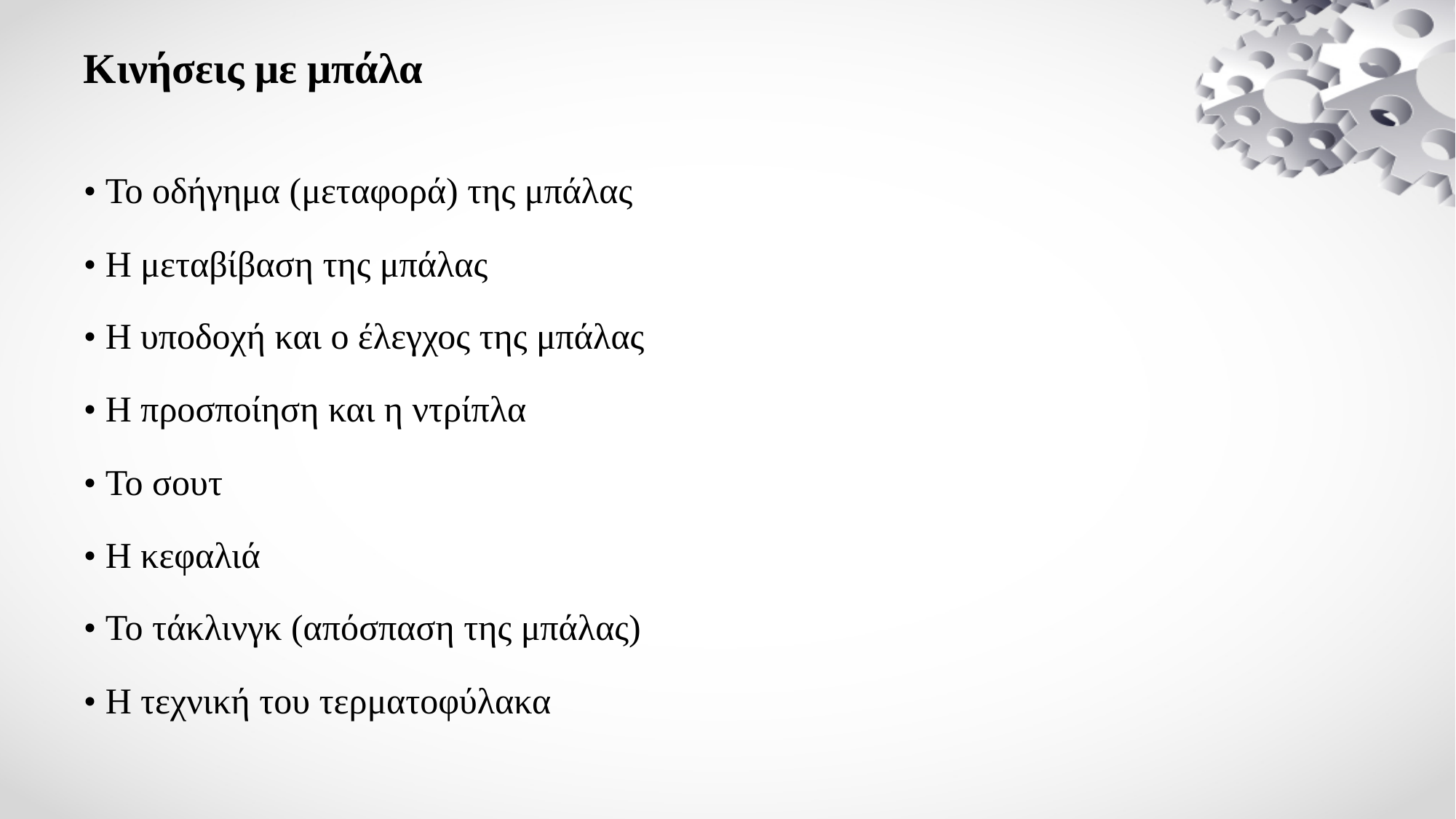

# Κινήσεις με μπάλα
• Το οδήγημα (μεταφορά) της μπάλας
• Η μεταβίβαση της μπάλας
• Η υποδοχή και ο έλεγχος της μπάλας
• Η προσποίηση και η ντρίπλα
• Το σουτ
• Η κεφαλιά
• Το τάκλινγκ (απόσπαση της μπάλας)
• Η τεχνική του τερματοφύλακα